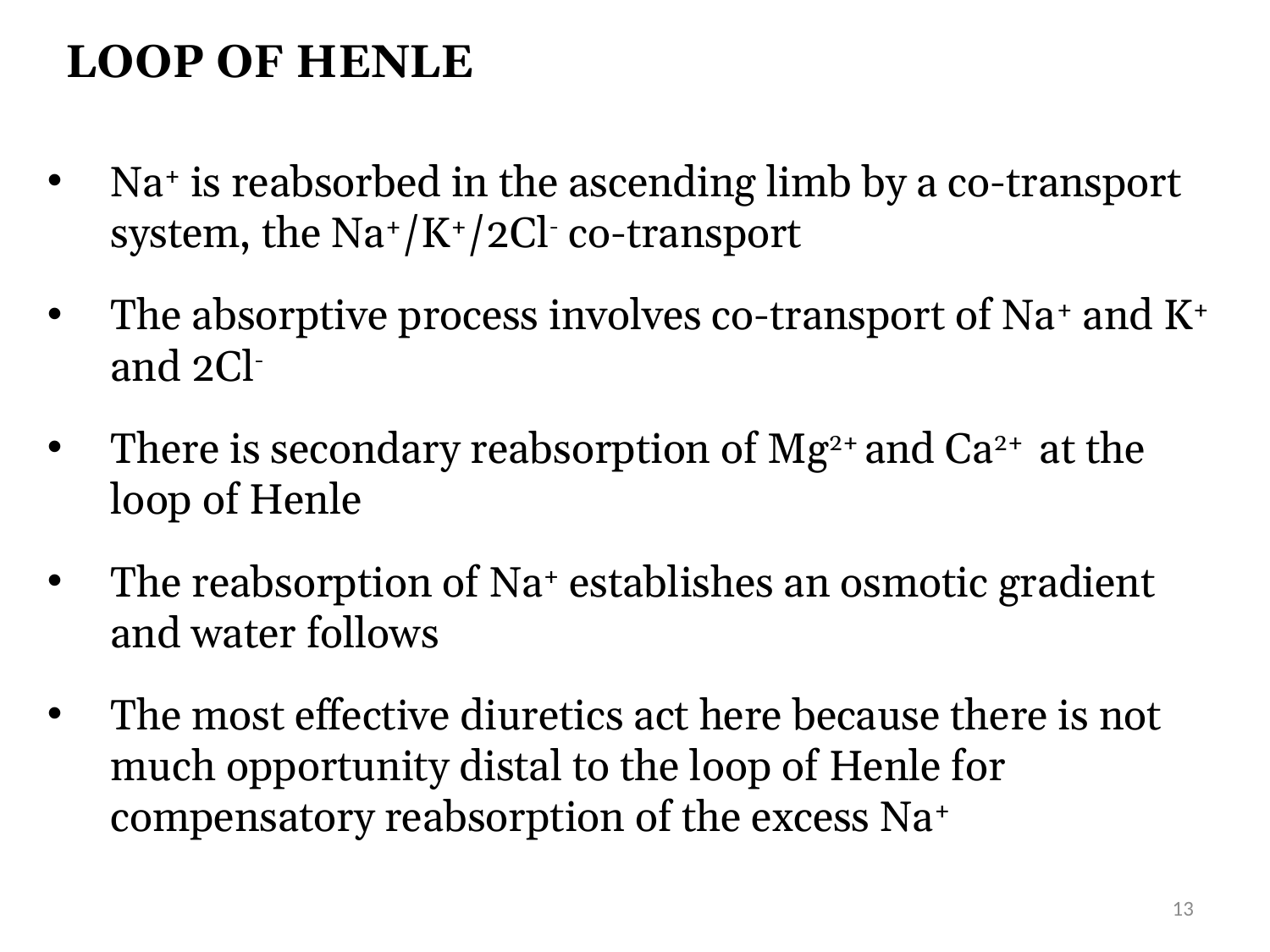

Loop of Henle
Na+ is reabsorbed in the ascending limb by a co-transport system, the Na+/K+/2Cl- co-transport
The absorptive process involves co-transport of Na+ and K+ and 2Cl-
There is secondary reabsorption of Mg2+ and Ca2+  at the loop of Henle
The reabsorption of Na+ establishes an osmotic gradient and water follows
The most effective diuretics act here because there is not much opportunity distal to the loop of Henle for compensatory reabsorption of the excess Na+
13